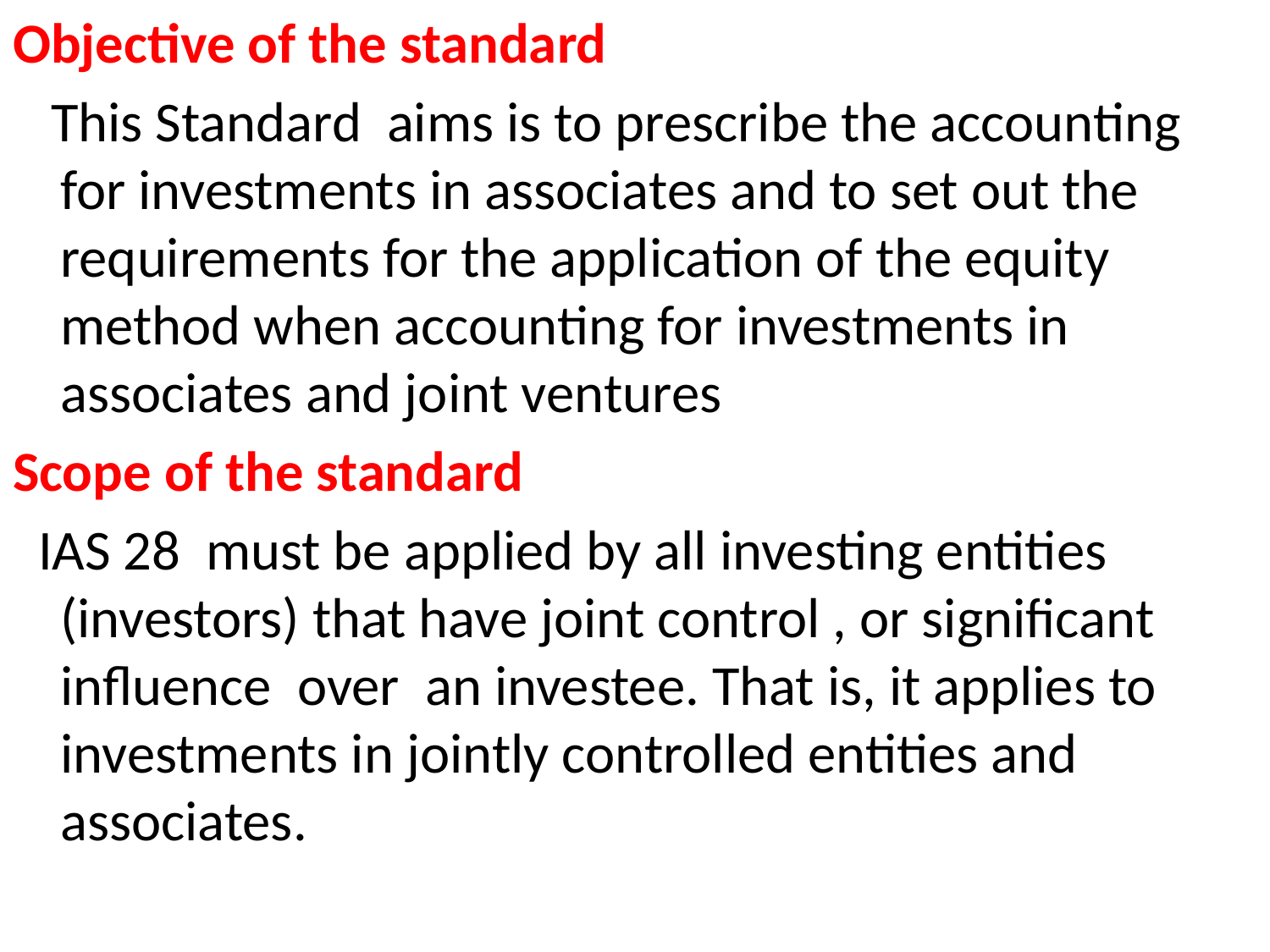

Objective of the standard
   This Standard  aims is to prescribe the accounting for investments in associates and to set out the requirements for the application of the equity method when accounting for investments in associates and joint ventures
Scope of the standard
  IAS 28  must be applied by all investing entities (investors) that have joint control , or significant influence  over  an investee. That is, it applies to investments in jointly controlled entities and associates.